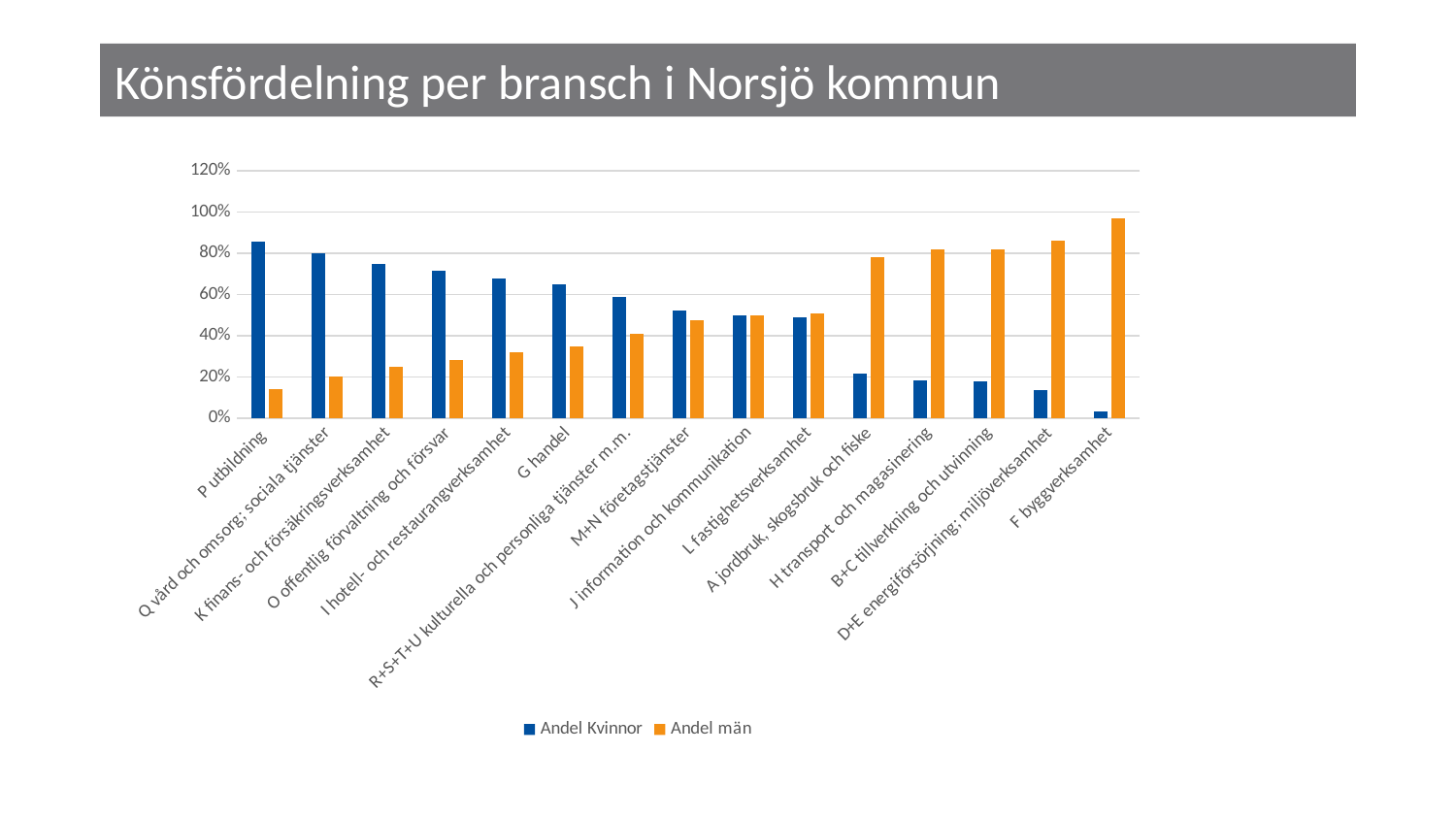

# Könsfördelning per bransch i Norsjö kommun

### Chart

| Category | Andel Kvinnor | Andel män |
|---|---|---|
| P utbildning  | 0.8571428571428571 | 0.14285714285714285 |
| Q vård och omsorg; sociala tjänster | 0.7990314769975787 | 0.2009685230024213 |
| K finans- och försäkringsverksamhet | 0.75 | 0.25 |
| O offentlig förvaltning och försvar | 0.717948717948718 | 0.28205128205128205 |
| I hotell- och restaurangverksamhet | 0.6774193548387096 | 0.3225806451612903 |
| G handel | 0.6494845360824743 | 0.35051546391752575 |
| R+S+T+U kulturella och personliga tjänster m.m. | 0.589041095890411 | 0.410958904109589 |
| M+N företagstjänster | 0.5225225225225225 | 0.4774774774774775 |
| J information och kommunikation | 0.5 | 0.5 |
| L fastighetsverksamhet | 0.48936170212765956 | 0.5106382978723404 |
| A jordbruk, skogsbruk och fiske | 0.21935483870967742 | 0.7806451612903226 |
| H transport och magasinering | 0.18309859154929578 | 0.8169014084507042 |
| B+C tillverkning och utvinning | 0.17933130699088146 | 0.8206686930091185 |
| D+E energiförsörjning; miljöverksamhet | 0.13636363636363635 | 0.8636363636363636 |
| F byggverksamhet | 0.031446540880503145 | 0.9685534591194969 |